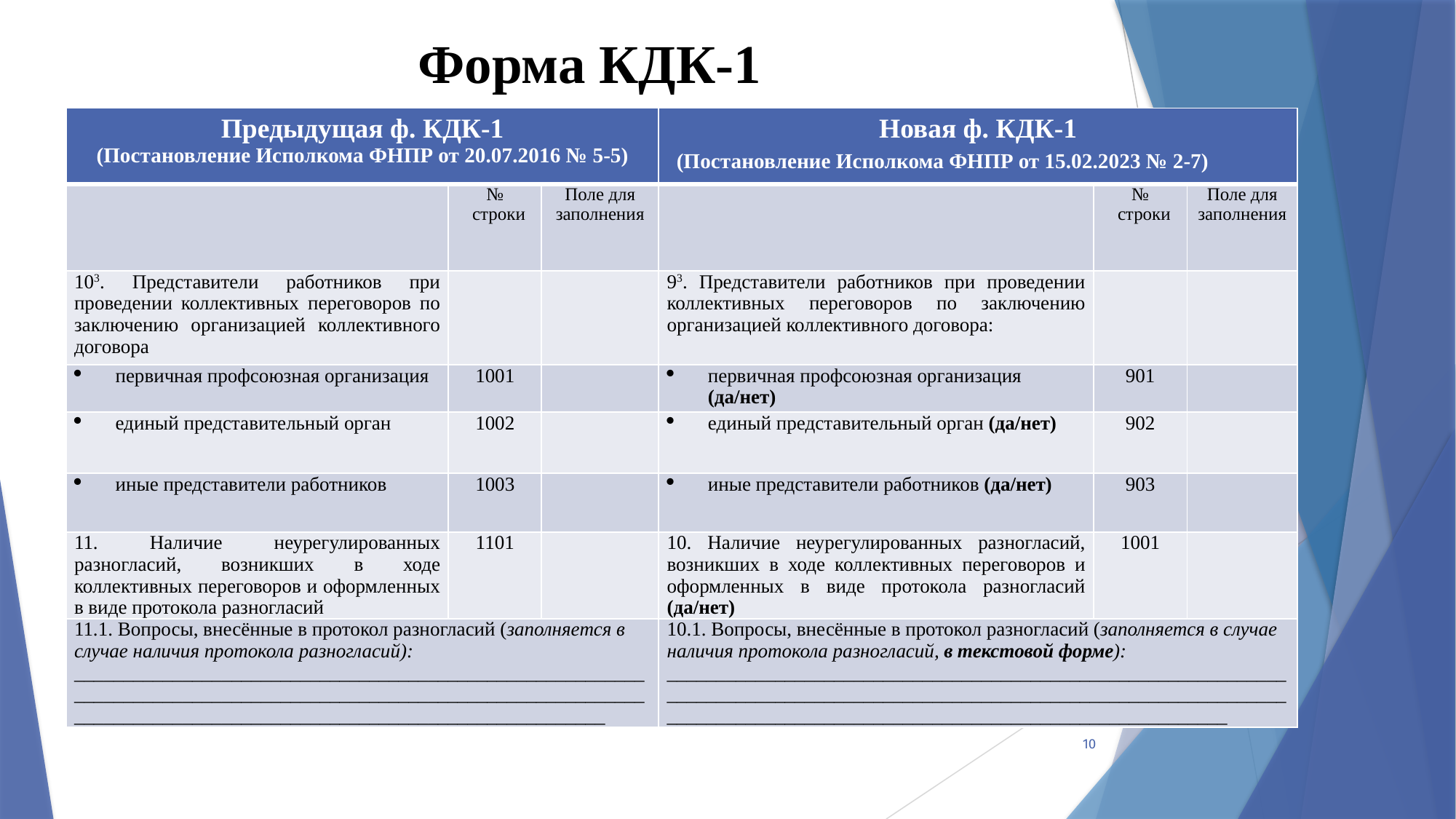

# Форма КДК-1
| Предыдущая ф. КДК-1 (Постановление Исполкома ФНПР от 20.07.2016 № 5-5) |  |  | Новая ф. КДК-1 (Постановление Исполкома ФНПР от 15.02.2023 № 2-7) |  |  |
| --- | --- | --- | --- | --- | --- |
|  | № строки | Поле для заполнения |  | № строки | Поле для заполнения |
| 103. Представители работников при проведении коллективных переговоров по заключению организацией коллективного договора |  |  | 93. Представители работников при проведении коллективных переговоров по заключению организацией коллективного договора: |  |  |
| первичная профсоюзная организация | 1001 |  | первичная профсоюзная организация (да/нет) | 901 |  |
| единый представительный орган | 1002 |  | единый представительный орган (да/нет) | 902 |  |
| иные представители работников | 1003 |  | иные представители работников (да/нет) | 903 |  |
| 11. Наличие неурегулированных разногласий, возникших в ходе коллективных переговоров и оформленных в виде протокола разногласий | 1101 |  | 10. Наличие неурегулированных разногласий, возникших в ходе коллективных переговоров и оформленных в виде протокола разногласий (да/нет) | 1001 |  |
| 11.1. Вопросы, внесённые в протокол разногласий (заполняется в случае наличия протокола разногласий): \_\_\_\_\_\_\_\_\_\_\_\_\_\_\_\_\_\_\_\_\_\_\_\_\_\_\_\_\_\_\_\_\_\_\_\_\_\_\_\_\_\_\_\_\_\_\_\_\_\_\_\_\_\_\_\_\_\_\_\_\_\_\_\_\_\_\_\_\_\_\_\_\_\_\_\_\_\_\_\_\_\_\_\_\_\_\_\_\_\_\_\_\_\_\_\_\_\_\_\_\_\_\_\_\_\_\_\_\_\_\_\_\_\_\_\_\_\_\_\_\_\_\_\_\_\_\_\_\_\_\_\_\_\_\_\_\_\_\_\_\_\_\_\_\_\_\_\_\_\_\_\_\_\_\_\_\_\_\_\_\_\_\_\_\_\_\_\_\_\_ | 902 |  | 10.1. Вопросы, внесённые в протокол разногласий (заполняется в случае наличия протокола разногласий, в текстовой форме): \_\_\_\_\_\_\_\_\_\_\_\_\_\_\_\_\_\_\_\_\_\_\_\_\_\_\_\_\_\_\_\_\_\_\_\_\_\_\_\_\_\_\_\_\_\_\_\_\_\_\_\_\_\_\_\_\_\_\_\_\_\_\_\_\_\_\_\_\_\_\_\_\_\_\_\_\_\_\_\_\_\_\_\_\_\_\_\_\_\_\_\_\_\_\_\_\_\_\_\_\_\_\_\_\_\_\_\_\_\_\_\_\_\_\_\_\_\_\_\_\_\_\_\_\_\_\_\_\_\_\_\_\_\_\_\_\_\_\_\_\_\_\_\_\_\_\_\_\_\_\_\_\_\_\_\_\_\_\_\_\_\_\_\_\_\_\_\_\_\_\_\_\_\_\_\_\_\_\_\_\_\_\_ | 802 |  |

10